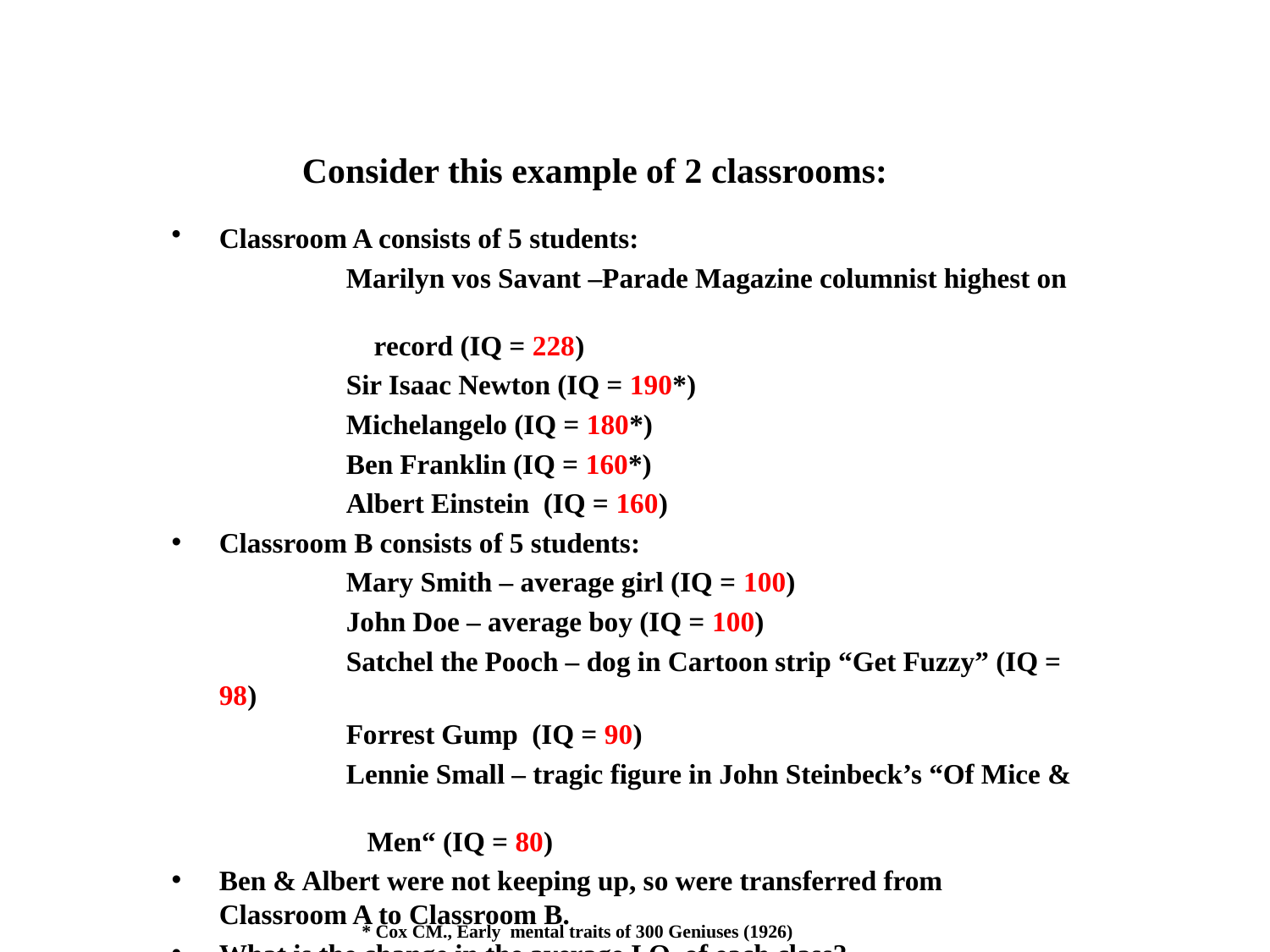

# Consider this example of 2 classrooms:
Classroom A consists of 5 students:
		Marilyn vos Savant –Parade Magazine columnist highest on
	    record (IQ = 228)
		Sir Isaac Newton (IQ = 190*)
		Michelangelo (IQ = 180*)
		Ben Franklin (IQ = 160*)
		Albert Einstein  (IQ = 160)
Classroom B consists of 5 students:
		Mary Smith – average girl (IQ = 100)
		John Doe – average boy (IQ = 100)
		Satchel the Pooch – dog in Cartoon strip “Get Fuzzy” (IQ = 98)
		Forrest Gump  (IQ = 90)
		Lennie Small – tragic figure in John Steinbeck’s “Of Mice &
	   Men“ (IQ = 80)
Ben & Albert were not keeping up, so were transferred from Classroom A to Classroom B.
What is the change in the average I.Q. of each class?
* Cox CM., Early  mental traits of 300 Geniuses (1926)